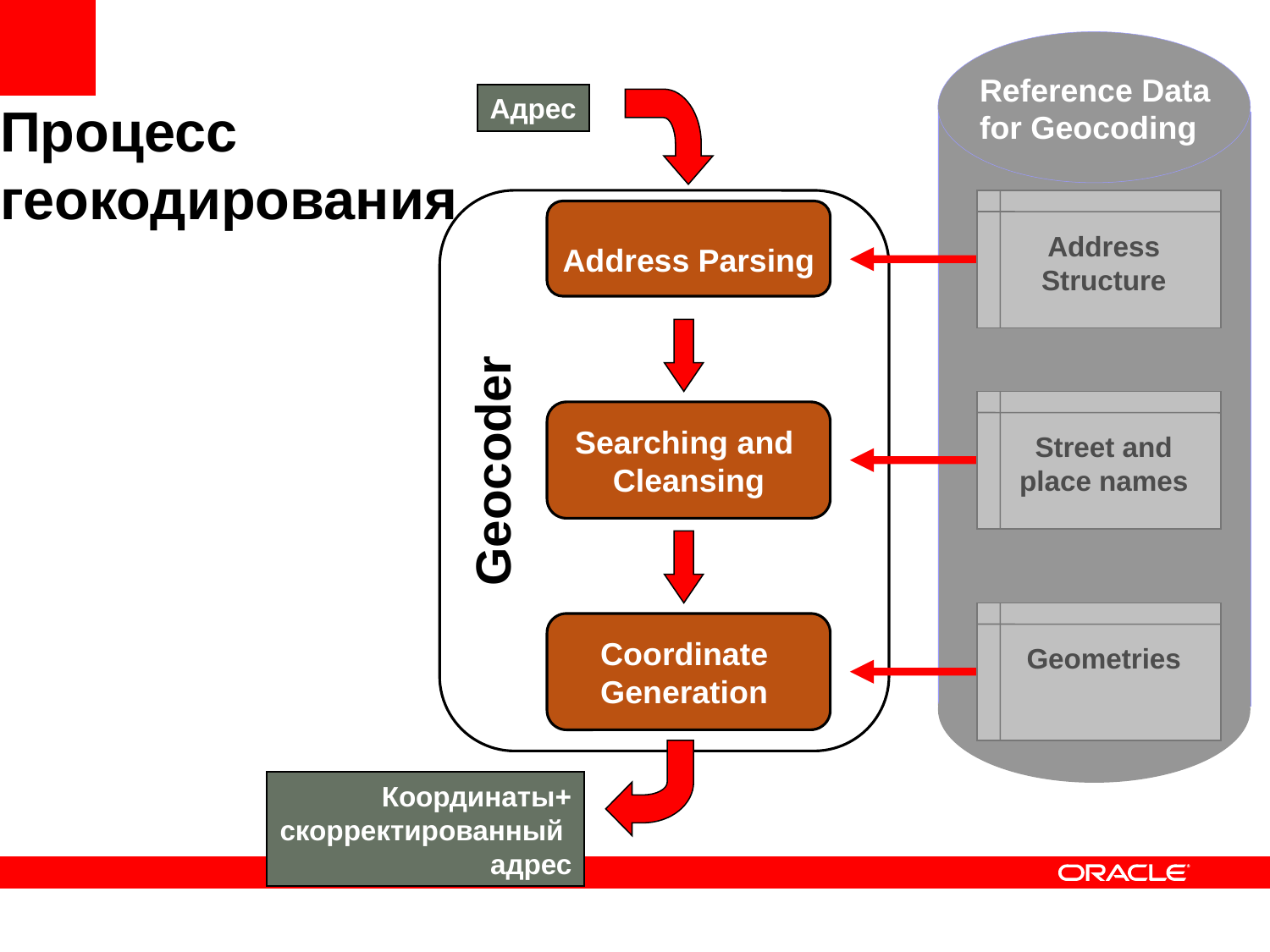

Reference Data
for Geocoding
Адрес

# Процесс геокодирования

Address Structure

Address Parsing

Geocoder

Street and place names

Searching and
Cleansing

Geometries

Coordinate
Generation

Координаты+
скорректированный
адрес